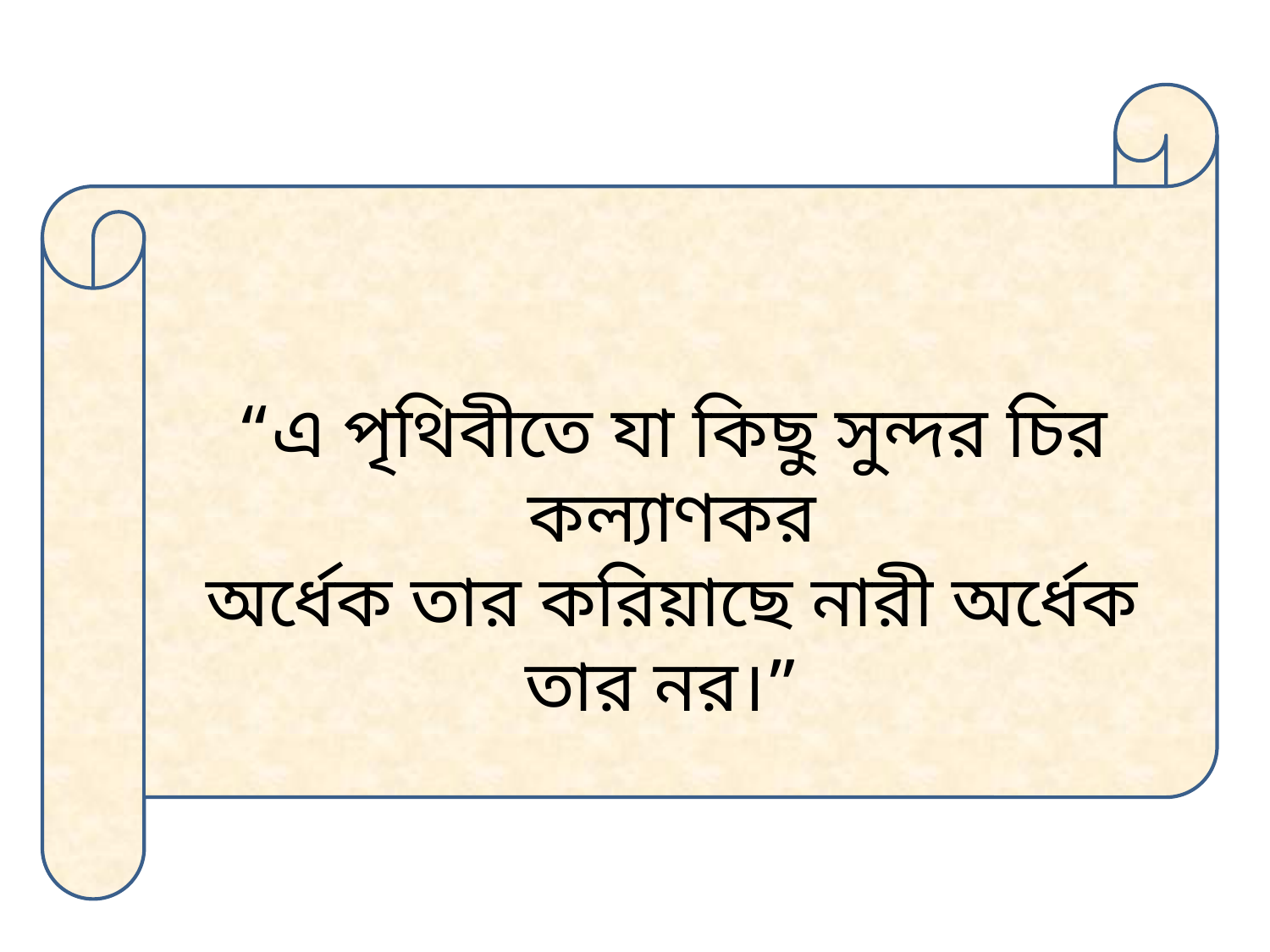

“এ পৃথিবীতে যা কিছু সুন্দর চির কল্যাণকর
অর্ধেক তার করিয়াছে নারী অর্ধেক তার নর।”